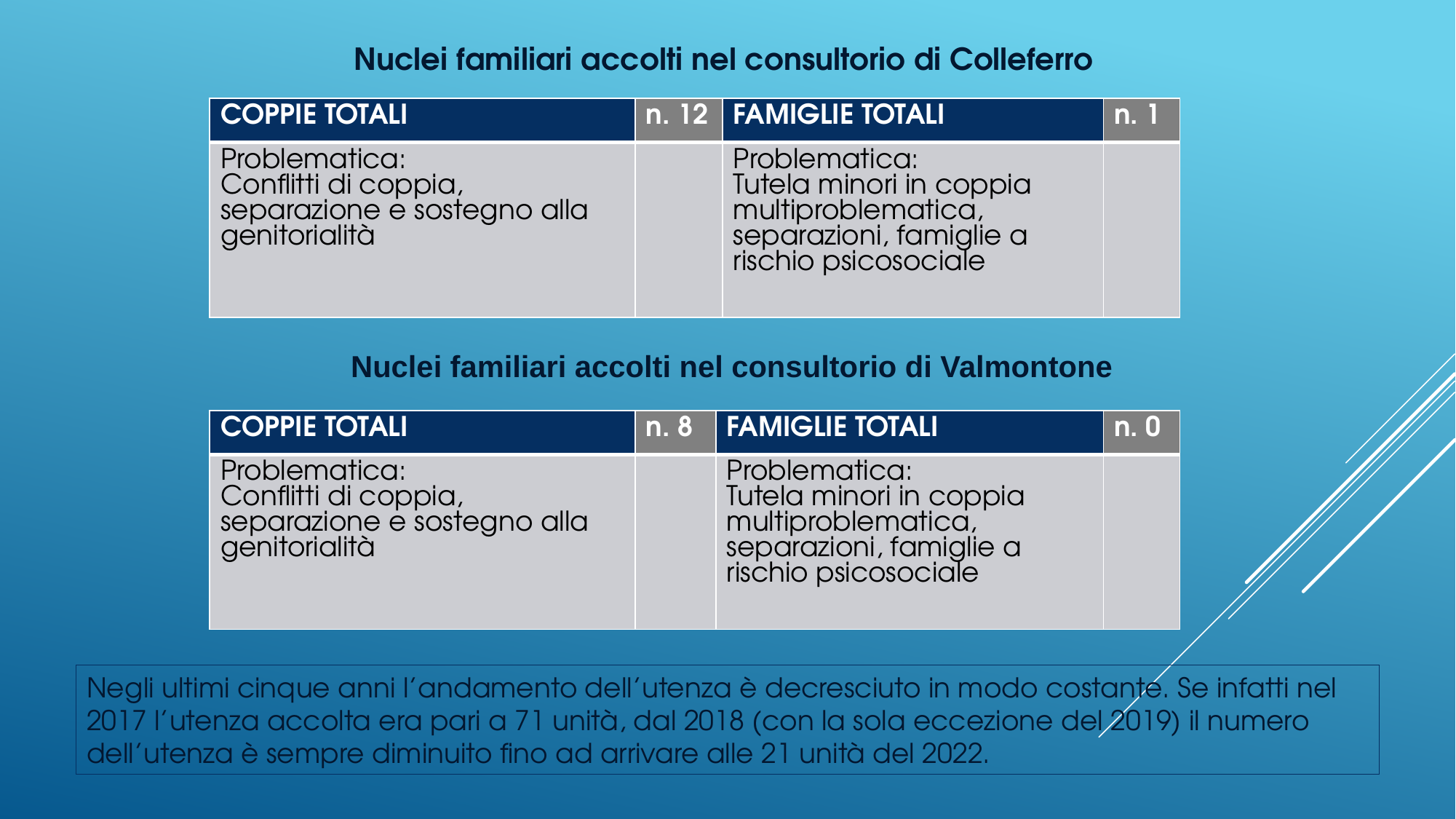

Nuclei familiari accolti nel consultorio di Colleferro
| COPPIE TOTALI | n. 12 | FAMIGLIE TOTALI | n. 1 |
| --- | --- | --- | --- |
| Problematica: Conflitti di coppia, separazione e sostegno alla genitorialità |  | Problematica: Tutela minori in coppia multiproblematica, separazioni, famiglie a rischio psicosociale |  |
Nuclei familiari accolti nel consultorio di Valmontone
| COPPIE TOTALI | n. 8 | FAMIGLIE TOTALI | n. 0 |
| --- | --- | --- | --- |
| Problematica: Conflitti di coppia, separazione e sostegno alla genitorialità |  | Problematica: Tutela minori in coppia multiproblematica, separazioni, famiglie a rischio psicosociale |  |
Negli ultimi cinque anni l’andamento dell’utenza è decresciuto in modo costante. Se infatti nel 2017 l’utenza accolta era pari a 71 unità, dal 2018 (con la sola eccezione del 2019) il numero dell’utenza è sempre diminuito fino ad arrivare alle 21 unità del 2022.